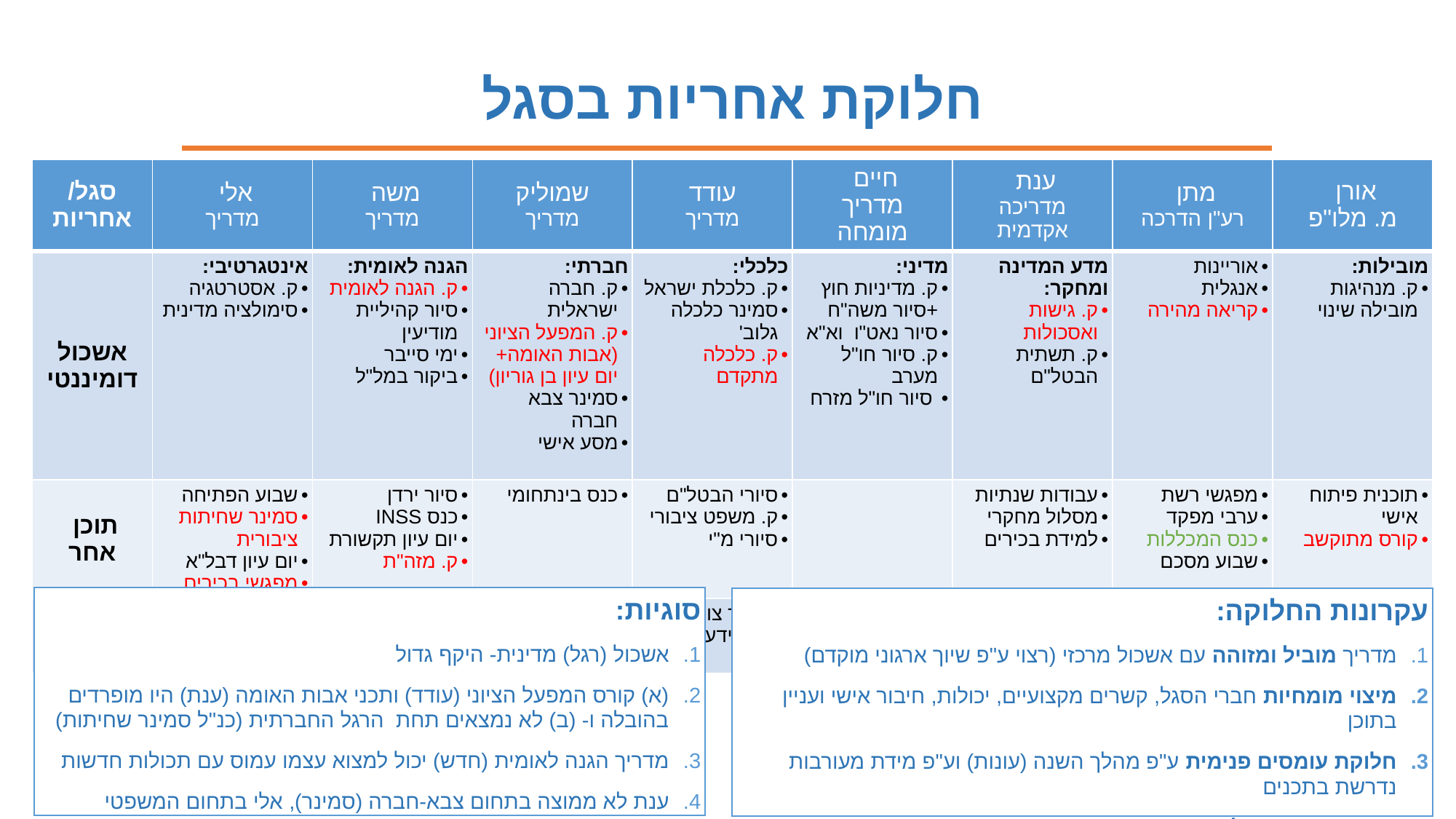

חלוקת אחריות בסגל
| סגל/ אחריות | אלי מדריך | משה מדריך | שמוליק מדריך | עודד מדריך | חיים מדריך מומחה | ענת מדריכה אקדמית | מתן רע"ן הדרכה | אורן מ. מלו"פ |
| --- | --- | --- | --- | --- | --- | --- | --- | --- |
| אשכול דומיננטי | אינטגרטיבי: ק. אסטרטגיה סימולציה מדינית | הגנה לאומית: ק. הגנה לאומית סיור קהיליית מודיעין ימי סייבר ביקור במל"ל | חברתי: ק. חברה ישראלית ק. המפעל הציוני (אבות האומה+ יום עיון בן גוריון) סמינר צבא חברה מסע אישי | כלכלי: ק. כלכלת ישראל סמינר כלכלה גלוב' ק. כלכלה מתקדם | מדיני: ק. מדיניות חוץ +סיור משה"ח סיור נאט"ו וא"א ק. סיור חו"ל מערב סיור חו"ל מזרח | מדע המדינה ומחקר: ק. גישות ואסכולות ק. תשתית הבטל"ם | אוריינות אנגלית קריאה מהירה | מובילות: ק. מנהיגות מובילה שינוי |
| תוכן אחר | שבוע הפתיחה סמינר שחיתות ציבורית יום עיון דבל"א מפגשי בכירים | סיור ירדן כנס INSS יום עיון תקשורת ק. מזה"ת | כנס בינתחומי | סיורי הבטל"ם ק. משפט ציבורי סיורי מ"י |  | עבודות שנתיות מסלול מחקרי למידת בכירים | מפגשי רשת ערבי מפקד כנס המכללות שבוע מסכם | תוכנית פיתוח אישי קורס מתוקשב |
| תפקידים נוספים | מדריך צוות | מדריך צוות כניסה לתפקיד | מדריך צוות כניסה לתפקיד | מדריך צוות ניהול ידע | עמית מחקר | ליווי בינ"ל מסלול מחקרי למידת הסגל | גרף שנתי תרגום | משובים הכנות סגלים |
סוגיות:
אשכול (רגל) מדינית- היקף גדול
(א) קורס המפעל הציוני (עודד) ותכני אבות האומה (ענת) היו מופרדים בהובלה ו- (ב) לא נמצאים תחת  הרגל החברתית (כנ"ל סמינר שחיתות)
מדריך הגנה לאומית (חדש) יכול למצוא עצמו עמוס עם תכולות חדשות
ענת לא ממוצה בתחום צבא-חברה (סמינר), אלי בתחום המשפטי

עקרונות החלוקה:
מדריך מוביל ומזוהה עם אשכול מרכזי (רצוי ע"פ שיוך ארגוני מוקדם)
מיצוי מומחיות חברי הסגל, קשרים מקצועיים, יכולות, חיבור אישי ועניין בתוכן
חלוקת עומסים פנימית ע"פ מהלך השנה (עונות) וע"פ מידת מעורבות נדרשת בתכנים
הבניית כניסת סגל חדש